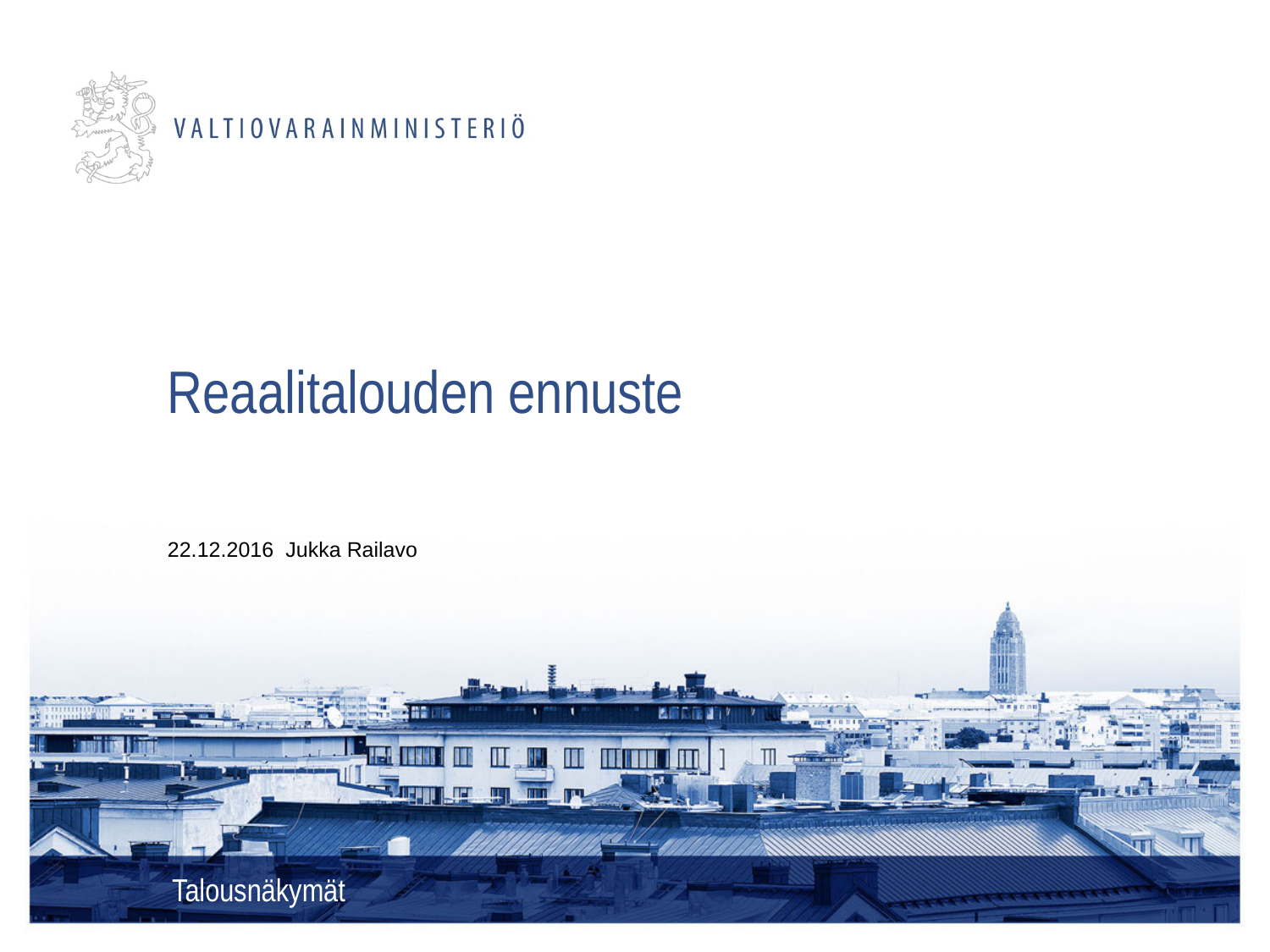

# Reaalitalouden ennuste
22.12.2016  Jukka Railavo

Talousnäkymät